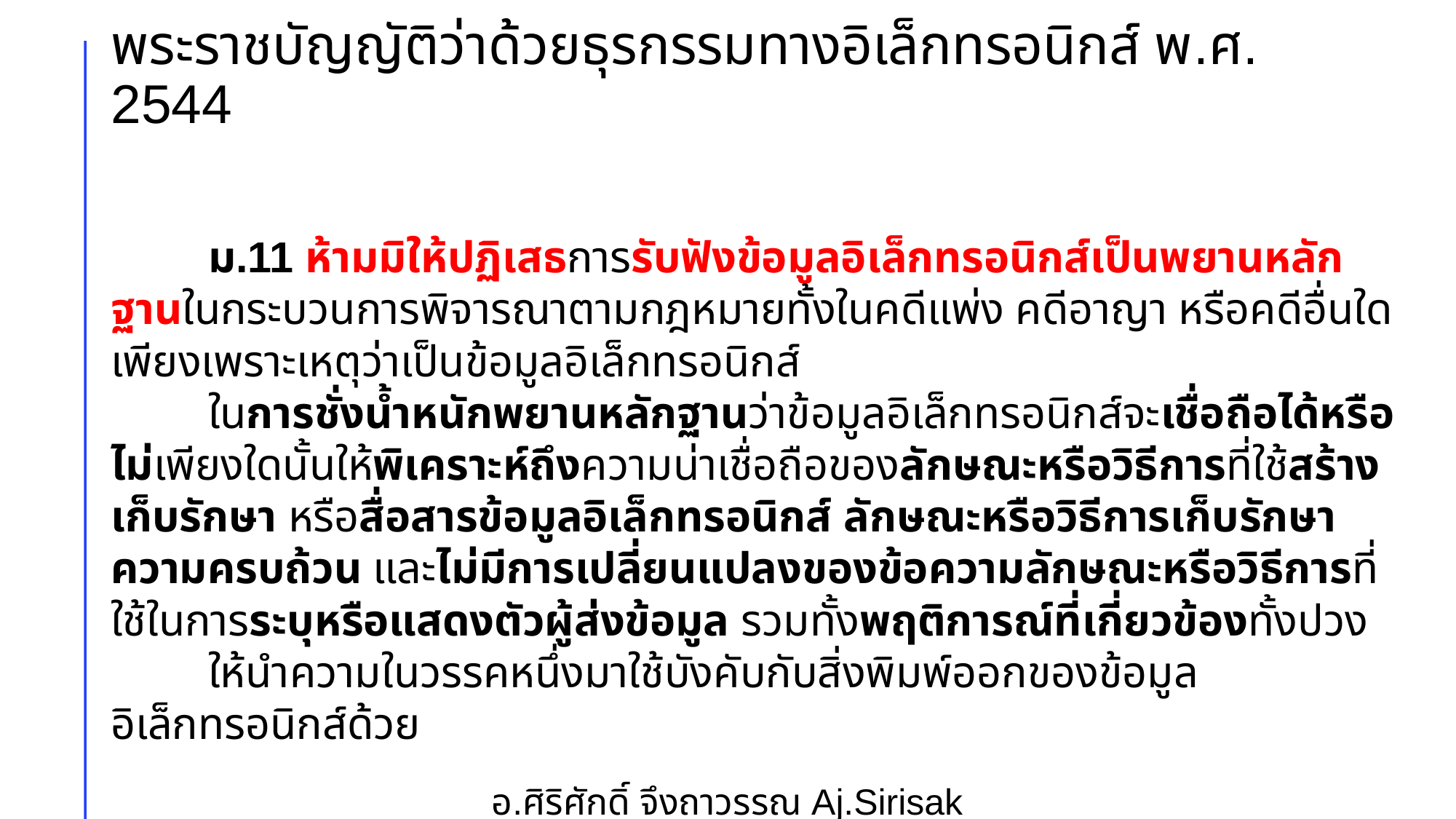

# พระราชบัญญัติว่าด้วยธุรกรรมทางอิเล็กทรอนิกส์ พ.ศ. 2544
	ม.11 ห้ามมิให้ปฏิเสธการรับฟังข้อมูลอิเล็กทรอนิกส์เป็นพยานหลักฐานในกระบวนการพิจารณาตามกฎหมายทั้งในคดีแพ่ง คดีอาญา หรือคดีอื่นใด เพียงเพราะเหตุว่าเป็นข้อมูลอิเล็กทรอนิกส์
	ในการชั่งน้ำหนักพยานหลักฐานว่าข้อมูลอิเล็กทรอนิกส์จะเชื่อถือได้หรือไม่เพียงใดนั้นให้พิเคราะห์ถึงความน่าเชื่อถือของลักษณะหรือวิธีการที่ใช้สร้าง เก็บรักษา หรือสื่อสารข้อมูลอิเล็กทรอนิกส์ ลักษณะหรือวิธีการเก็บรักษา ความครบถ้วน และไม่มีการเปลี่ยนแปลงของข้อความลักษณะหรือวิธีการที่ใช้ในการระบุหรือแสดงตัวผู้ส่งข้อมูล รวมทั้งพฤติการณ์ที่เกี่ยวข้องทั้งปวง
	ให้นำความในวรรคหนึ่งมาใช้บังคับกับสิ่งพิมพ์ออกของข้อมูลอิเล็กทรอนิกส์ด้วย

อ.ศิริศักดิ์ จึงถาวรรณ Aj.Sirisak Jungthawan